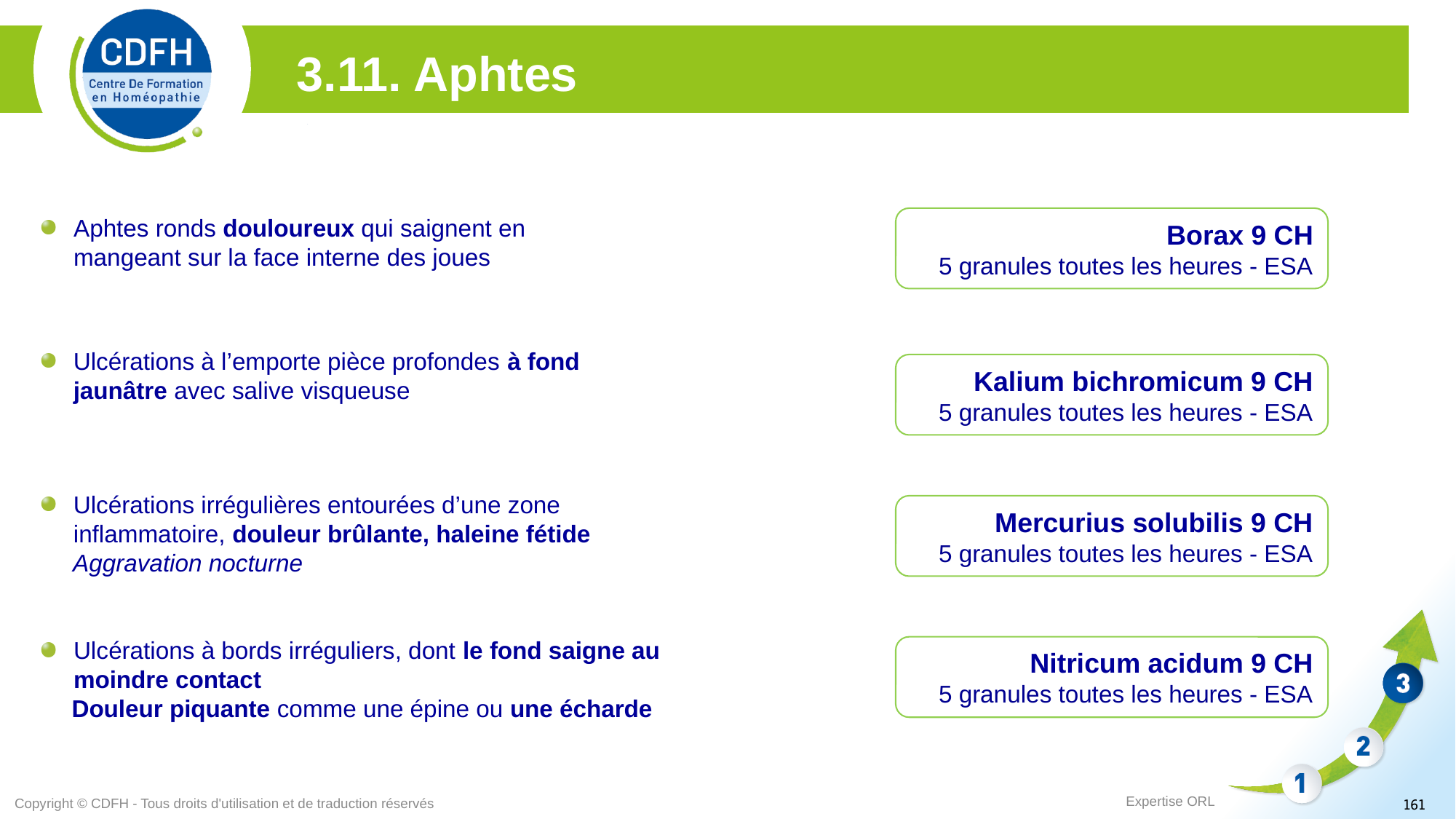

3.11. Aphtes
Aphtes ronds douloureux qui saignent en mangeant sur la face interne des joues
Borax 9 CH
5 granules toutes les heures - ESA
Ulcérations à l’emporte pièce profondes à fond jaunâtre avec salive visqueuse

Kalium bichromicum 9 CH
5 granules toutes les heures - ESA
Ulcérations irrégulières entourées d’une zone inflammatoire, douleur brûlante, haleine fétide
     Aggravation nocturne
Mercurius solubilis 9 CH
5 granules toutes les heures - ESA
Ulcérations à bords irréguliers, dont le fond saigne au moindre contact
	Douleur piquante comme une épine ou une écharde
Nitricum acidum 9 CH
5 granules toutes les heures - ESA